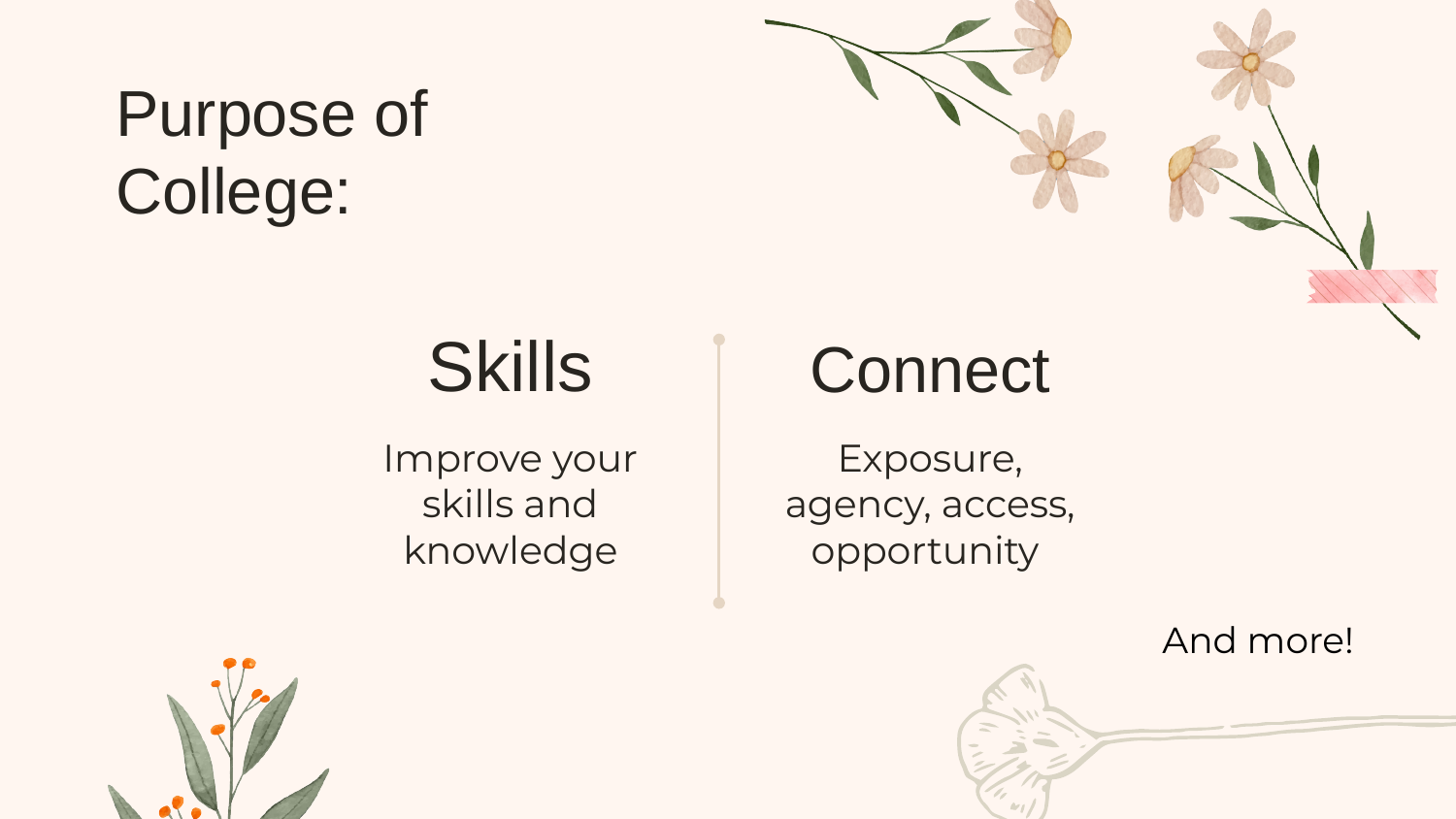

Purpose of College:
# Skills
Connect
Improve your skills and knowledge
Exposure, agency, access, opportunity
And more!